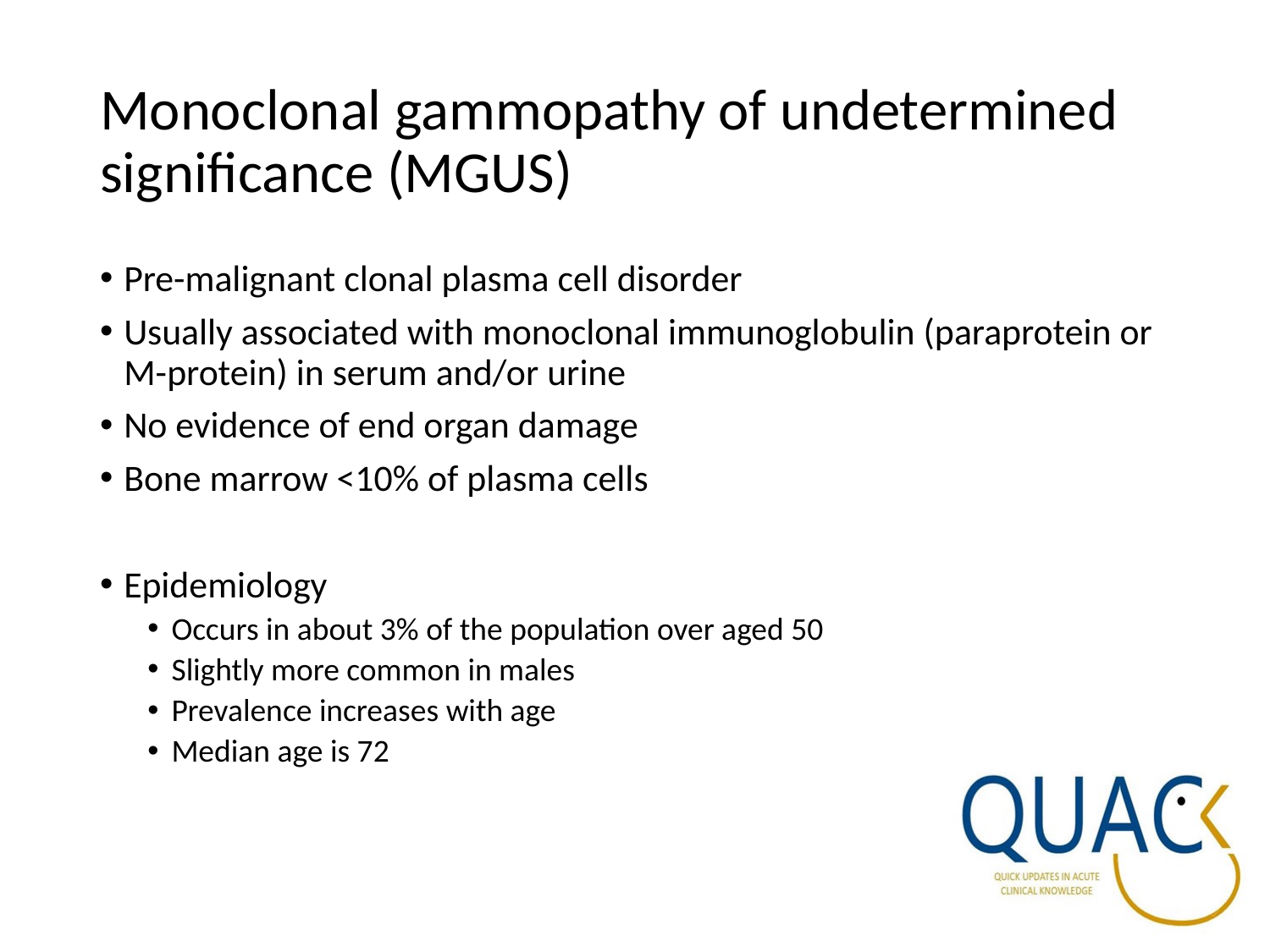

# Monoclonal gammopathy of undetermined significance (MGUS)
Pre-malignant clonal plasma cell disorder
Usually associated with monoclonal immunoglobulin (paraprotein or M-protein) in serum and/or urine
No evidence of end organ damage
Bone marrow <10% of plasma cells

Epidemiology
Occurs in about 3% of the population over aged 50
Slightly more common in males
Prevalence increases with age
Median age is 72